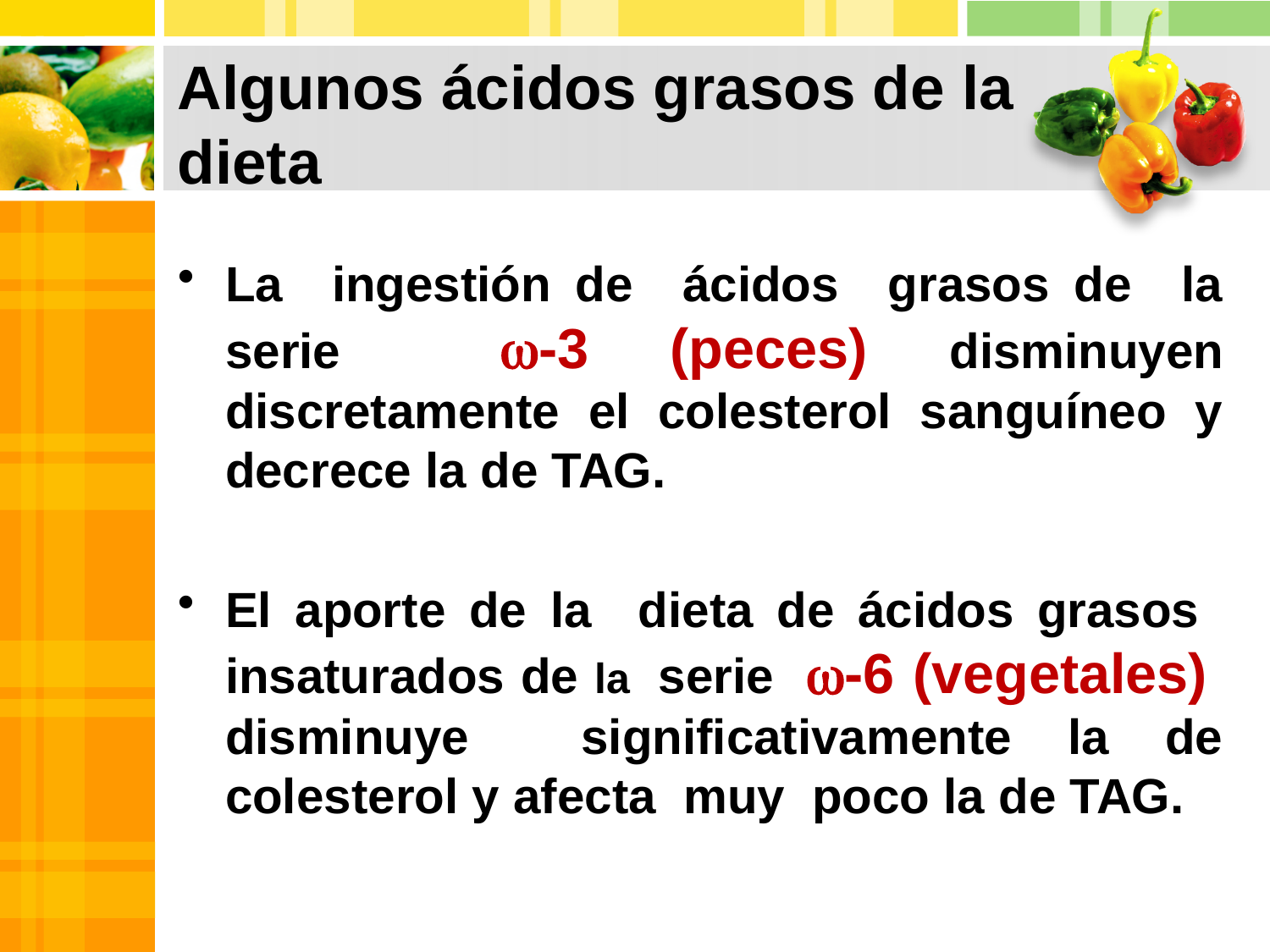

# Algunos ácidos grasos de la dieta
La  ingestión de  ácidos  grasos de  la serie  ω-3 (peces) disminuyen discretamente el colesterol sanguíneo y decrece la de TAG.

El aporte de la  dieta de ácidos grasos  insaturados de la  serie  ω-6 (vegetales)  disminuye  significativamente la de colesterol y afecta  muy  poco la de TAG.